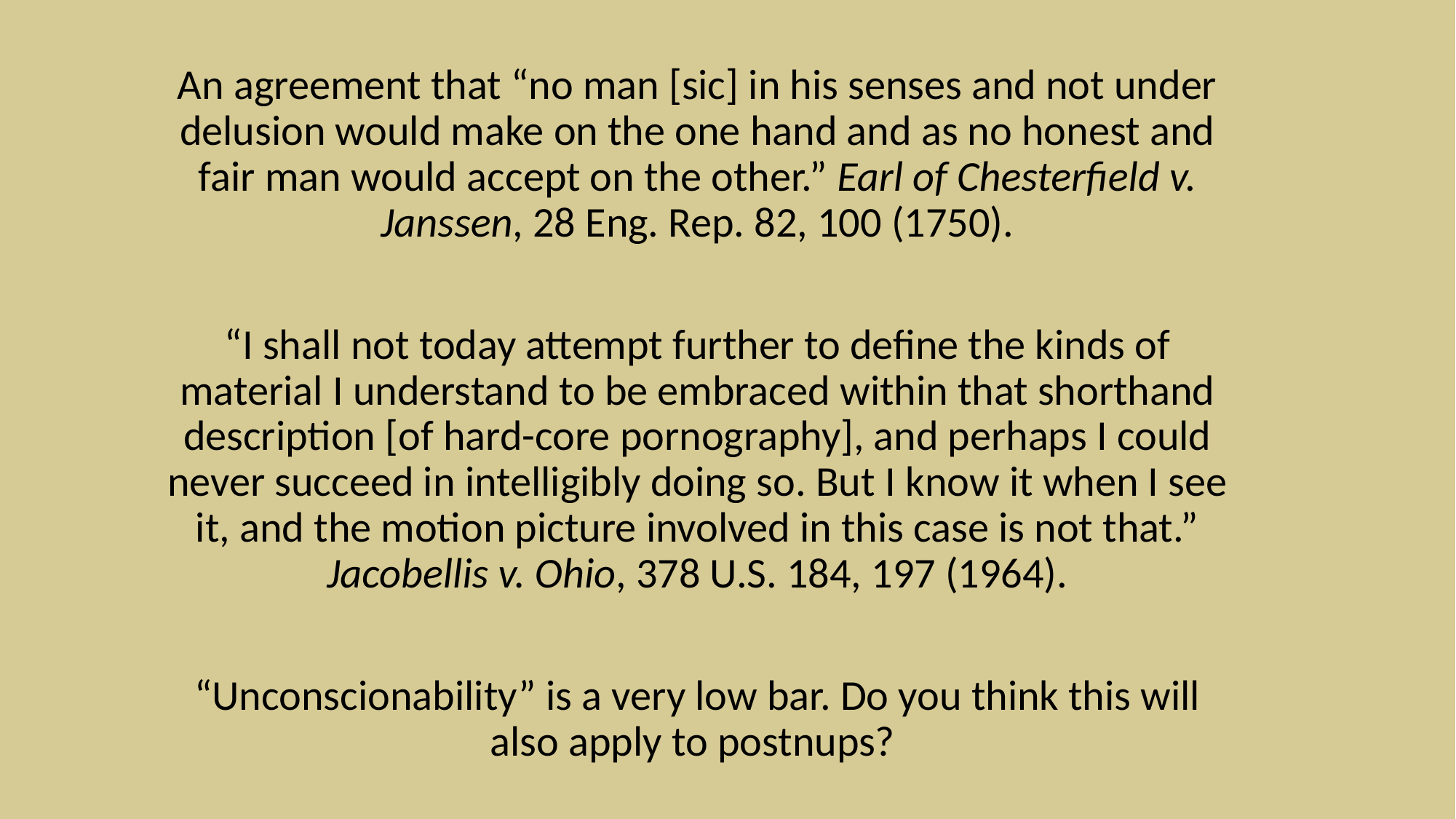

An agreement that “no man [sic] in his senses and not under delusion would make on the one hand and as no honest and fair man would accept on the other.” Earl of Chesterfield v. Janssen, 28 Eng. Rep. 82, 100 (1750).

“I shall not today attempt further to define the kinds of material I understand to be embraced within that shorthand description [of hard-core pornography], and perhaps I could never succeed in intelligibly doing so. But I know it when I see it, and the motion picture involved in this case is not that.” Jacobellis v. Ohio, 378 U.S. 184, 197 (1964).

“Unconscionability” is a very low bar. Do you think this will also apply to postnups?